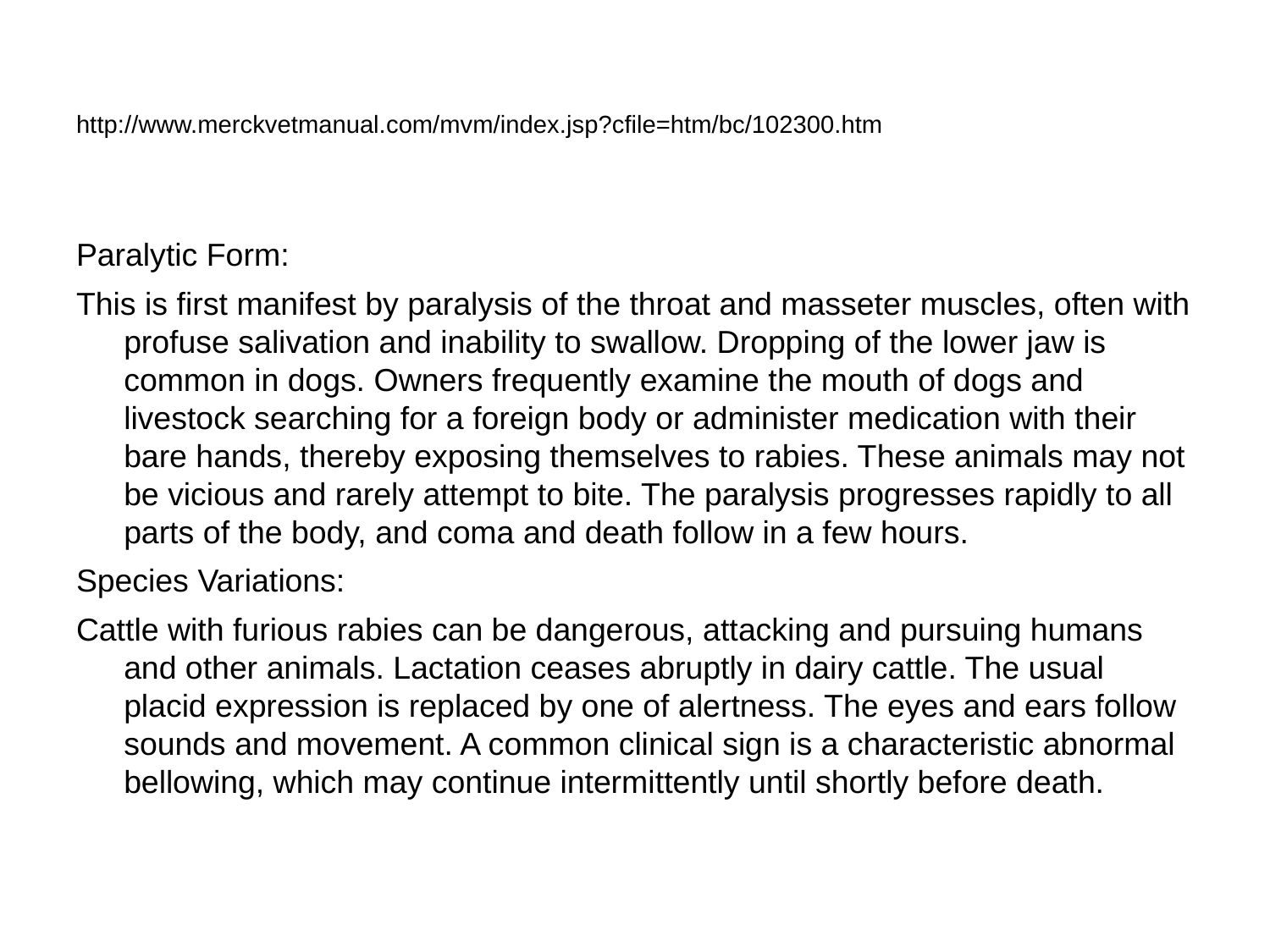

#
http://www.merckvetmanual.com/mvm/index.jsp?cfile=htm/bc/102300.htm
Paralytic Form:
This is first manifest by paralysis of the throat and masseter muscles, often with profuse salivation and inability to swallow. Dropping of the lower jaw is common in dogs. Owners frequently examine the mouth of dogs and livestock searching for a foreign body or administer medication with their bare hands, thereby exposing themselves to rabies. These animals may not be vicious and rarely attempt to bite. The paralysis progresses rapidly to all parts of the body, and coma and death follow in a few hours.
Species Variations:
Cattle with furious rabies can be dangerous, attacking and pursuing humans and other animals. Lactation ceases abruptly in dairy cattle. The usual placid expression is replaced by one of alertness. The eyes and ears follow sounds and movement. A common clinical sign is a characteristic abnormal bellowing, which may continue intermittently until shortly before death.